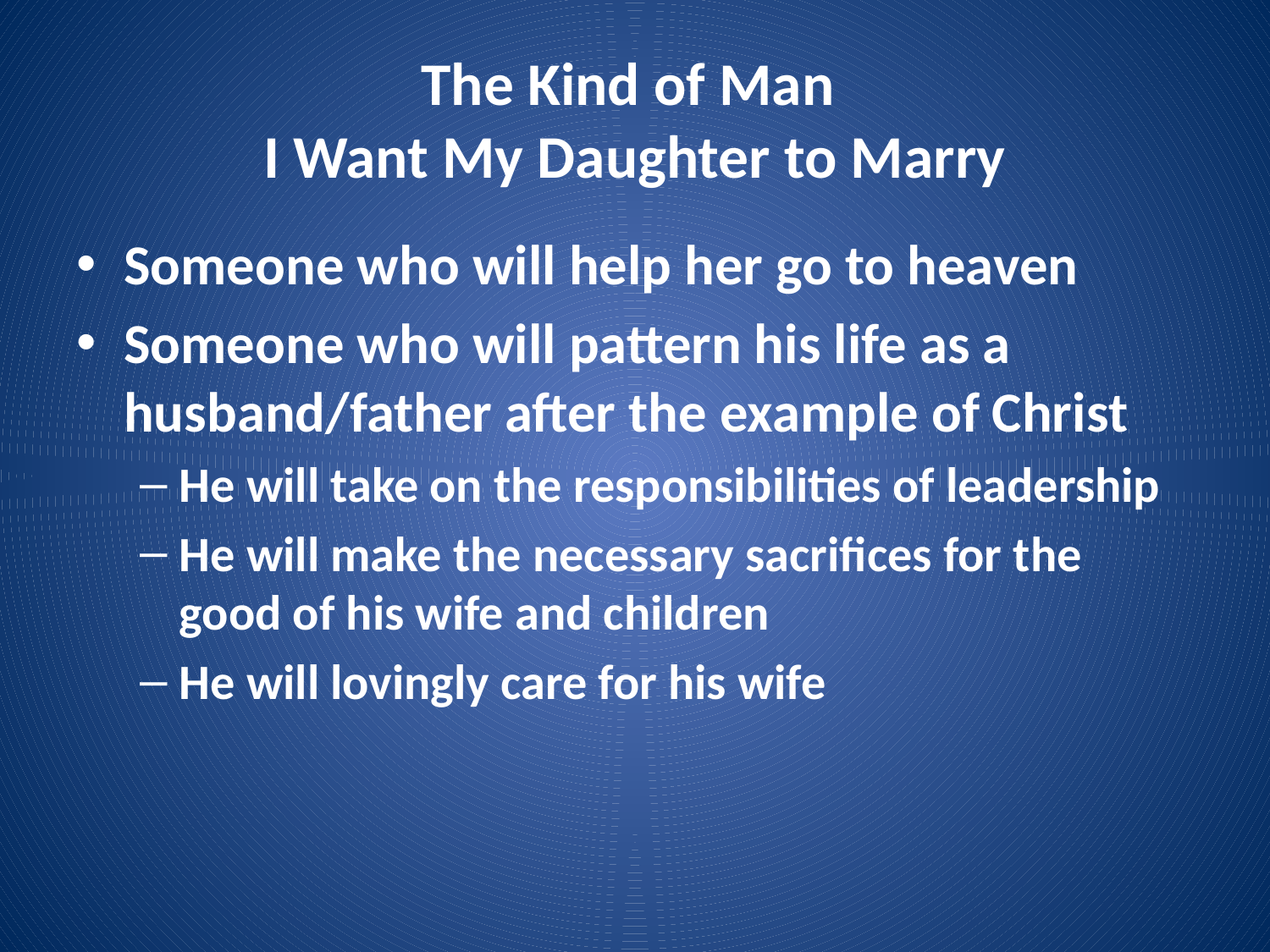

# The Kind of Man I Want My Daughter to Marry
Someone who will help her go to heaven
Someone who will pattern his life as a husband/father after the example of Christ
He will take on the responsibilities of leadership
He will make the necessary sacrifices for the good of his wife and children
He will lovingly care for his wife